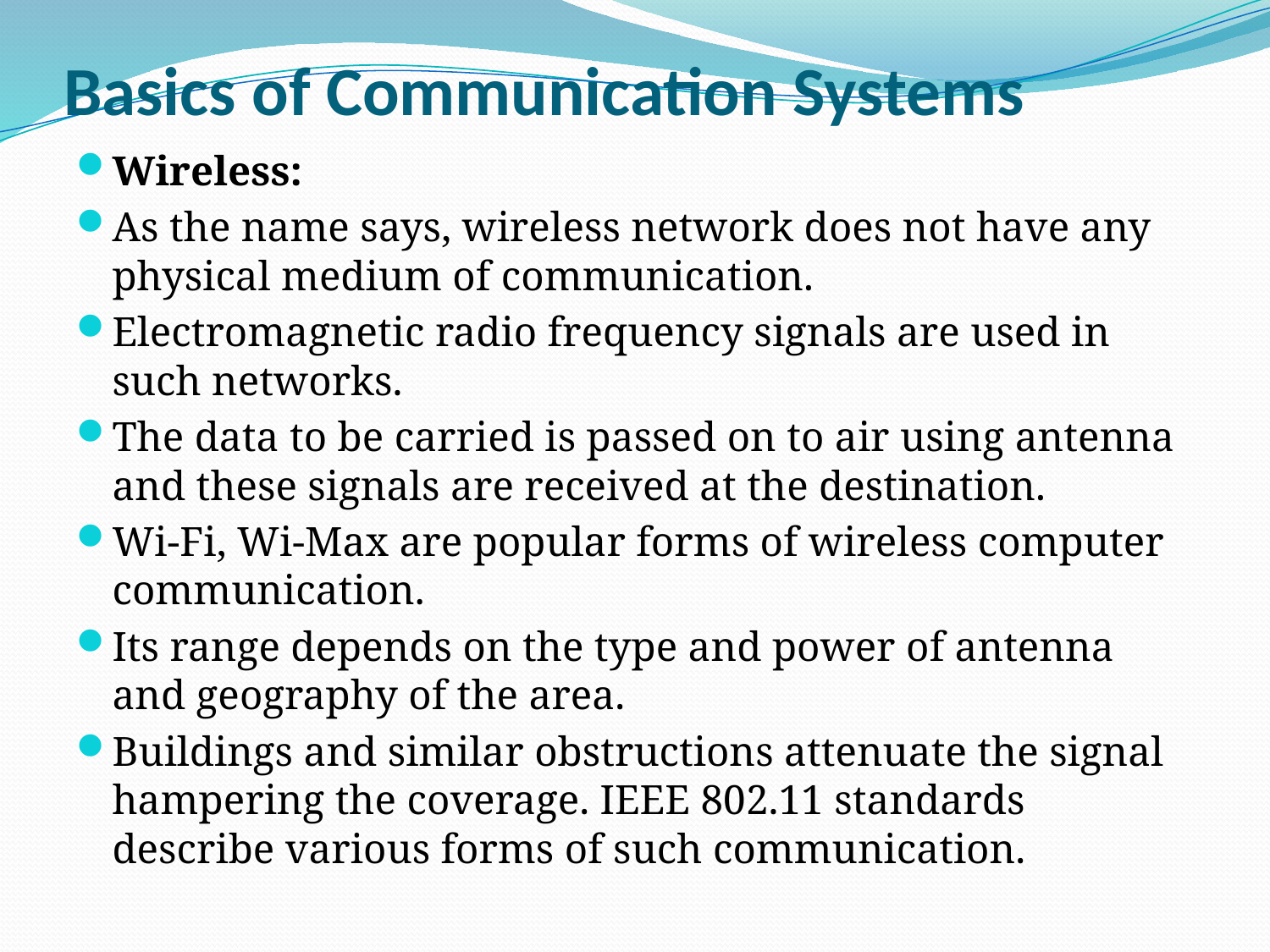

# Basics of Communication Systems
Wireless:
As the name says, wireless network does not have any physical medium of communication.
Electromagnetic radio frequency signals are used in such networks.
The data to be carried is passed on to air using antenna and these signals are received at the destination.
Wi-Fi, Wi-Max are popular forms of wireless computer communication.
Its range depends on the type and power of antenna and geography of the area.
Buildings and similar obstructions attenuate the signal hampering the coverage. IEEE 802.11 standards describe various forms of such communication.